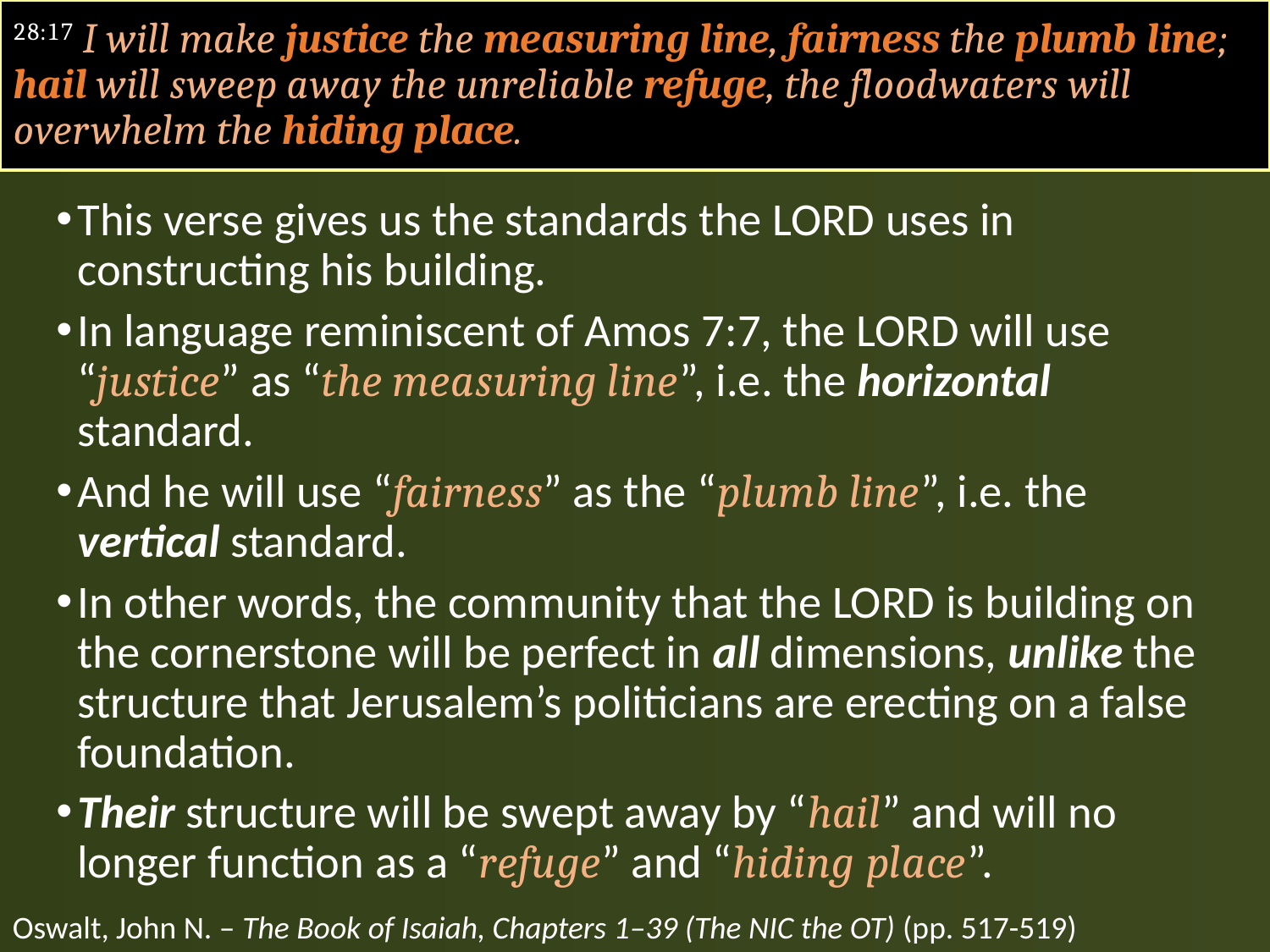

#
28:17 I will make justice the measuring line, fairness the plumb line; hail will sweep away the unreliable refuge, the floodwaters will overwhelm the hiding place.
This verse gives us the standards the LORD uses in constructing his building.
In language reminiscent of Amos 7:7, the LORD will use “justice” as “the measuring line”, i.e. the horizontal standard.
And he will use “fairness” as the “plumb line”, i.e. the vertical standard.
In other words, the community that the LORD is building on the cornerstone will be perfect in all dimensions, unlike the structure that Jerusalem’s politicians are erecting on a false foundation.
Their structure will be swept away by “hail” and will no longer function as a “refuge” and “hiding place”.
Oswalt, John N. – The Book of Isaiah, Chapters 1–39 (The NIC the OT) (pp. 517-519)